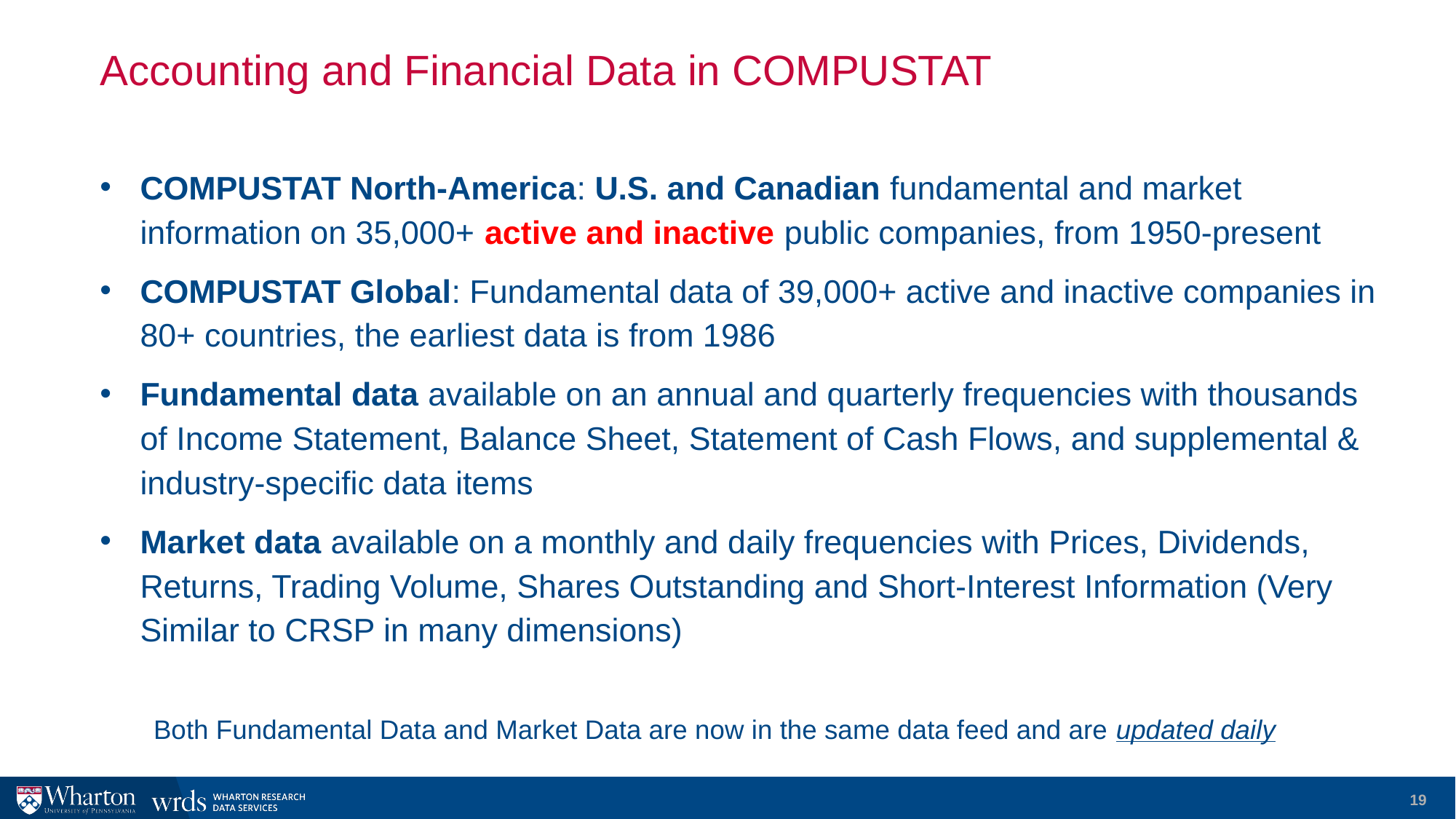

# Accounting and Financial Data in COMPUSTAT
COMPUSTAT North-America: U.S. and Canadian fundamental and market information on 35,000+ active and inactive public companies, from 1950-present
COMPUSTAT Global: Fundamental data of 39,000+ active and inactive companies in 80+ countries, the earliest data is from 1986
Fundamental data available on an annual and quarterly frequencies with thousands of Income Statement, Balance Sheet, Statement of Cash Flows, and supplemental & industry-specific data items
Market data available on a monthly and daily frequencies with Prices, Dividends, Returns, Trading Volume, Shares Outstanding and Short-Interest Information (Very Similar to CRSP in many dimensions)

Both Fundamental Data and Market Data are now in the same data feed and are updated daily

19